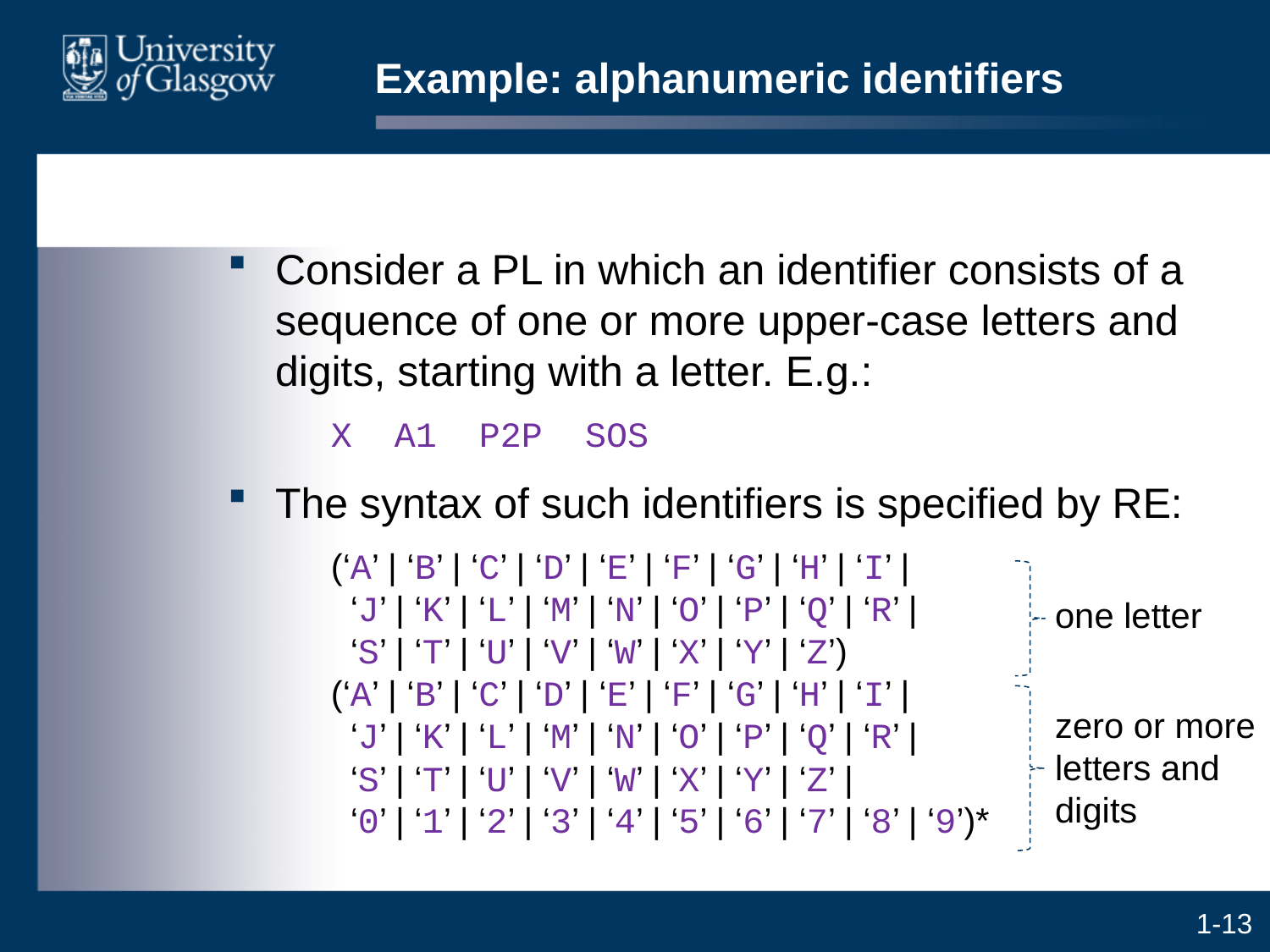

# Example: alphanumeric identifiers
Consider a PL in which an identifier consists of a sequence of one or more upper-case letters and digits, starting with a letter. E.g.:
	X  A1  P2P  SOS
The syntax of such identifiers is specified by RE:
	(‘A’ | ‘B’ | ‘C’ | ‘D’ | ‘E’ | ‘F’ | ‘G’ | ‘H’ | ‘I’ |
  ‘J’ | ‘K’ | ‘L’ | ‘M’ | ‘N’ | ‘O’ | ‘P’ | ‘Q’ | ‘R’ |
  ‘S’ | ‘T’ | ‘U’ | ‘V’ | ‘W’ | ‘X’ | ‘Y’ | ‘Z’)
(‘A’ | ‘B’ | ‘C’ | ‘D’ | ‘E’ | ‘F’ | ‘G’ | ‘H’ | ‘I’ |
  ‘J’ | ‘K’ | ‘L’ | ‘M’ | ‘N’ | ‘O’ | ‘P’ | ‘Q’ | ‘R’ |
  ‘S’ | ‘T’ | ‘U’ | ‘V’ | ‘W’ | ‘X’ | ‘Y’ | ‘Z’ |
  ‘0’ | ‘1’ | ‘2’ | ‘3’ | ‘4’ | ‘5’ | ‘6’ | ‘7’ | ‘8’ | ‘9’)*

one letter

zero or more letters and digits